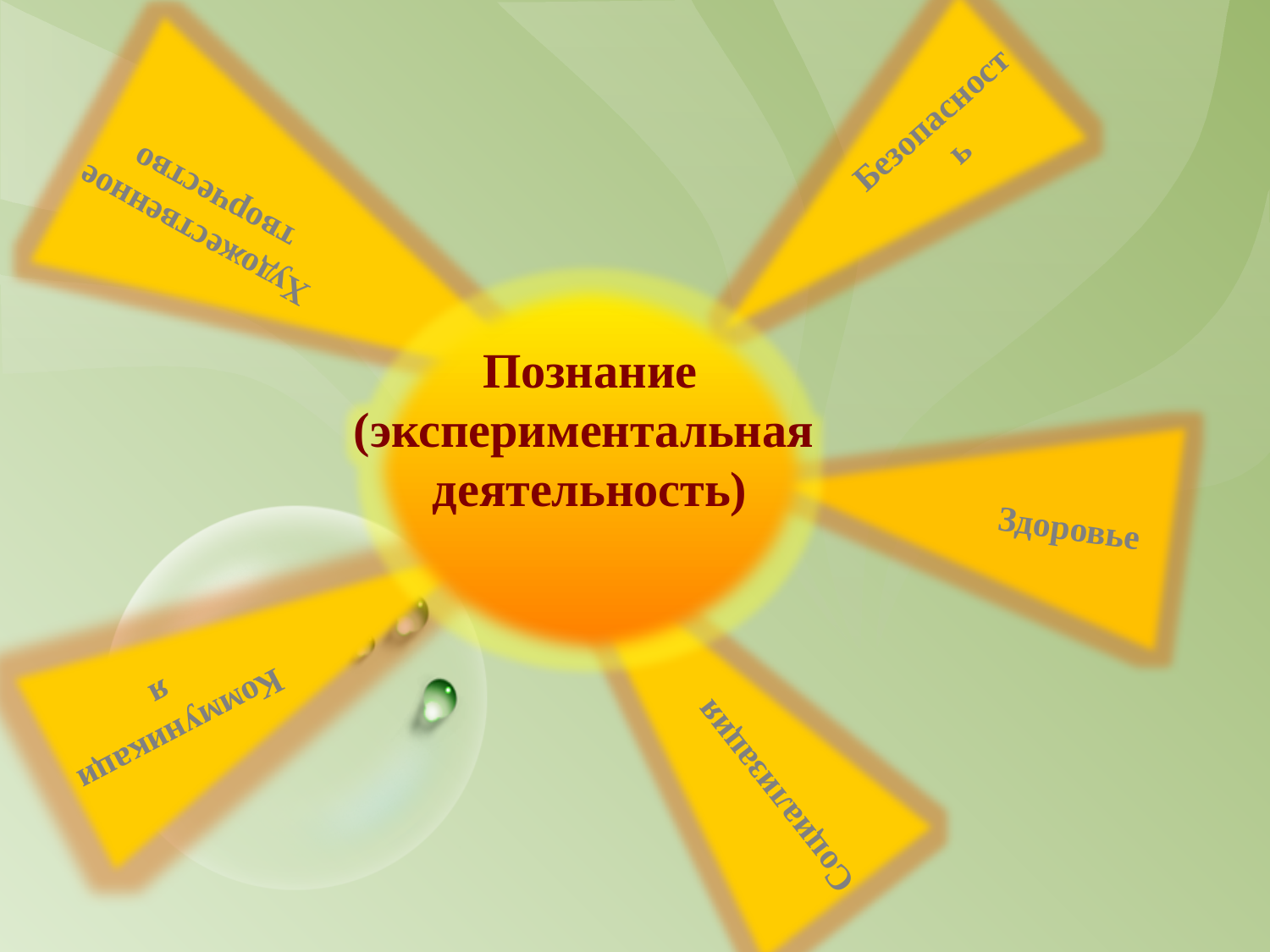

Безопасность
Художественное творчество

Познание
(экспериментальная
деятельность)
Здоровье
Коммуникация
Социализация